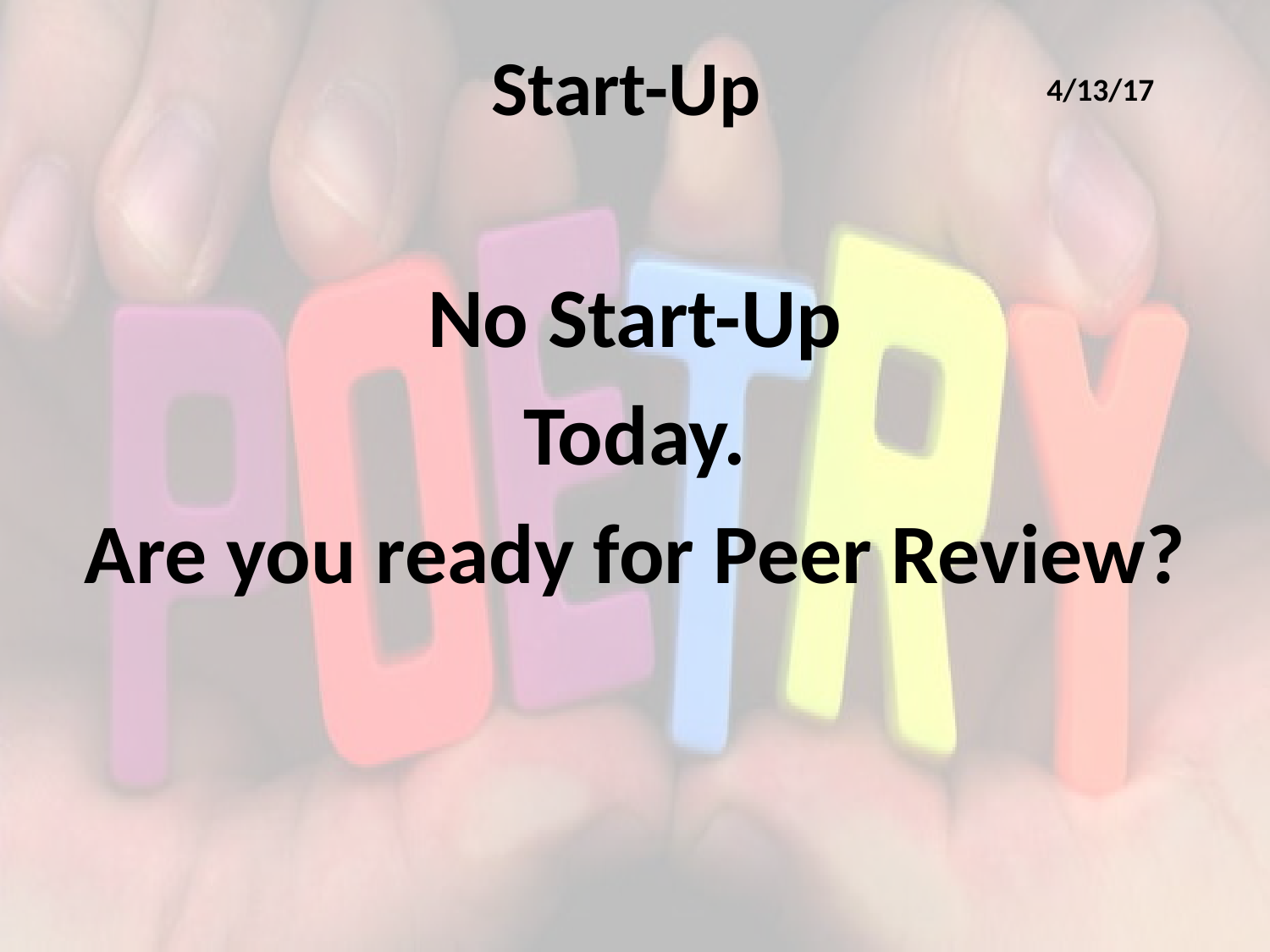

# Start-Up
4/13/17

No Start-Up
Today.
Are you ready for Peer Review?